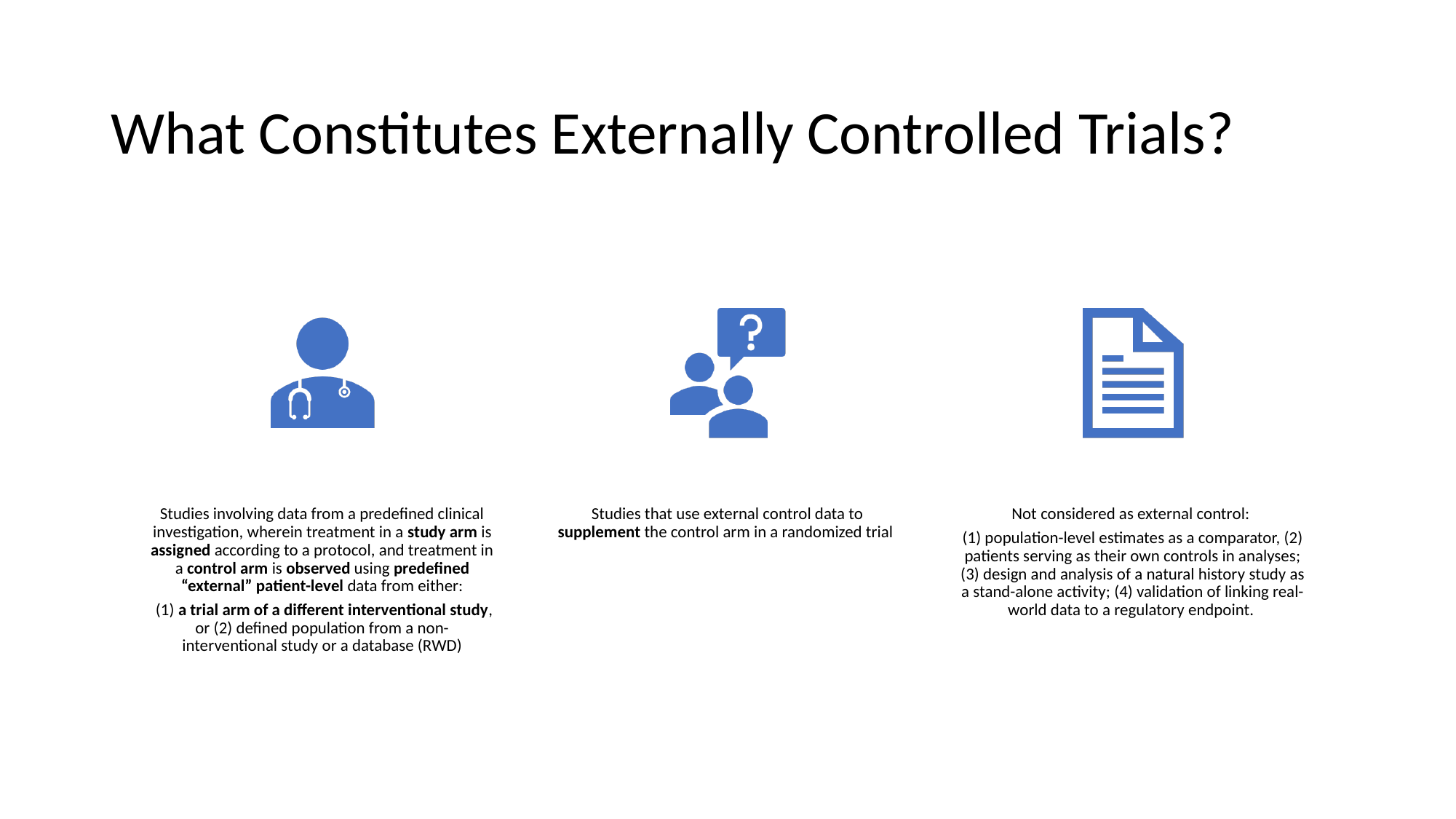

# What Constitutes Externally Controlled Trials?
Studies involving data from a predefined clinical investigation, wherein treatment in a study arm is assigned according to a protocol, and treatment in a control arm is observed using predefined “external” patient-level data from either:
 (1) a trial arm of a different interventional study, or (2) defined population from a non-interventional study or a database (RWD)
Studies that use external control data to supplement the control arm in a randomized trial
Not considered as external control:
(1) population-level estimates as a comparator, (2) patients serving as their own controls in analyses; (3) design and analysis of a natural history study as a stand-alone activity; (4) validation of linking real-world data to a regulatory endpoint.